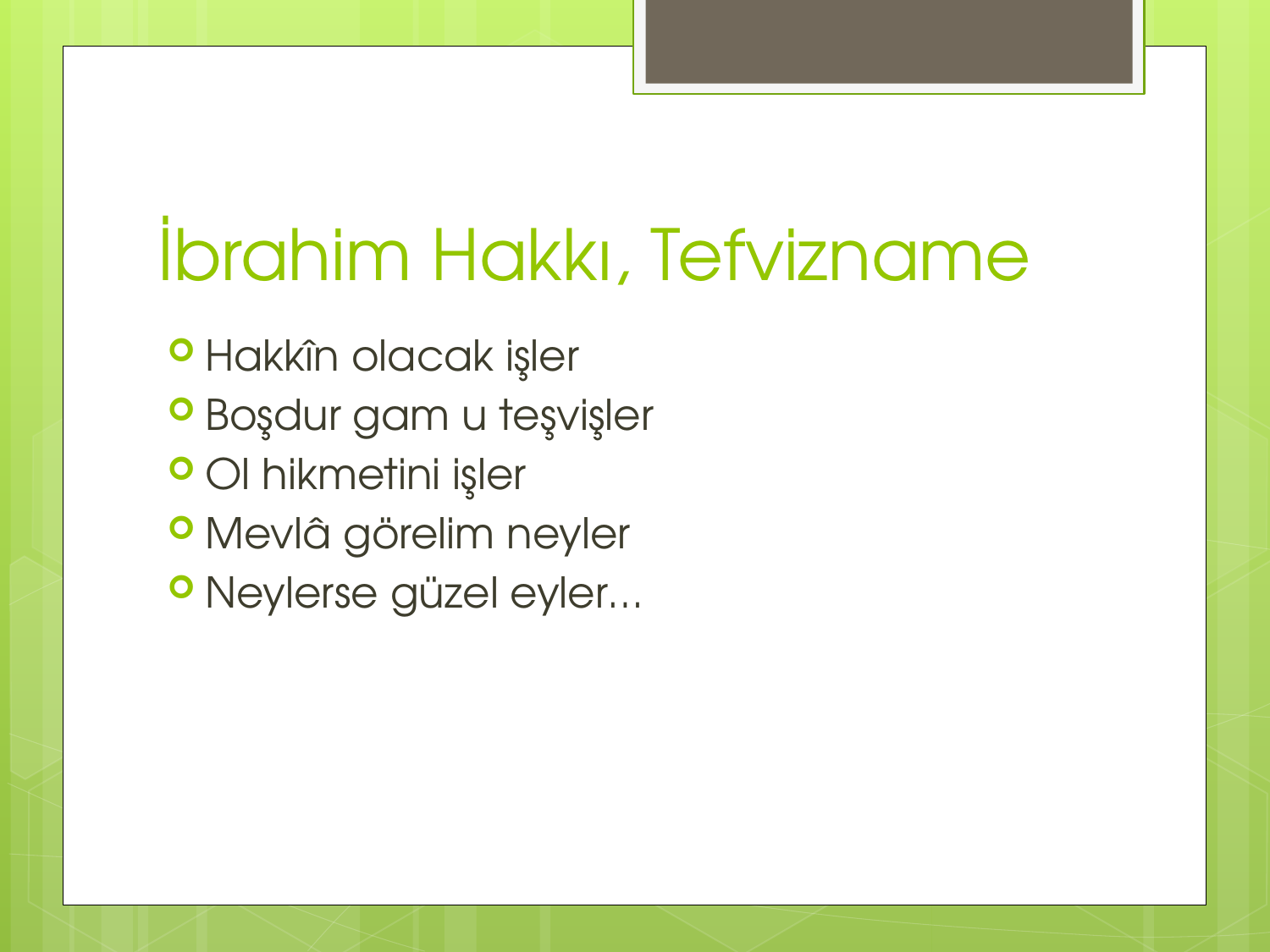

# İbrahim Hakkı, Tefvizname
Hakkîn olacak işler
Boşdur gam u teşvişler
Ol hikmetini işler
Mevlâ görelim neyler
Neylerse güzel eyler…